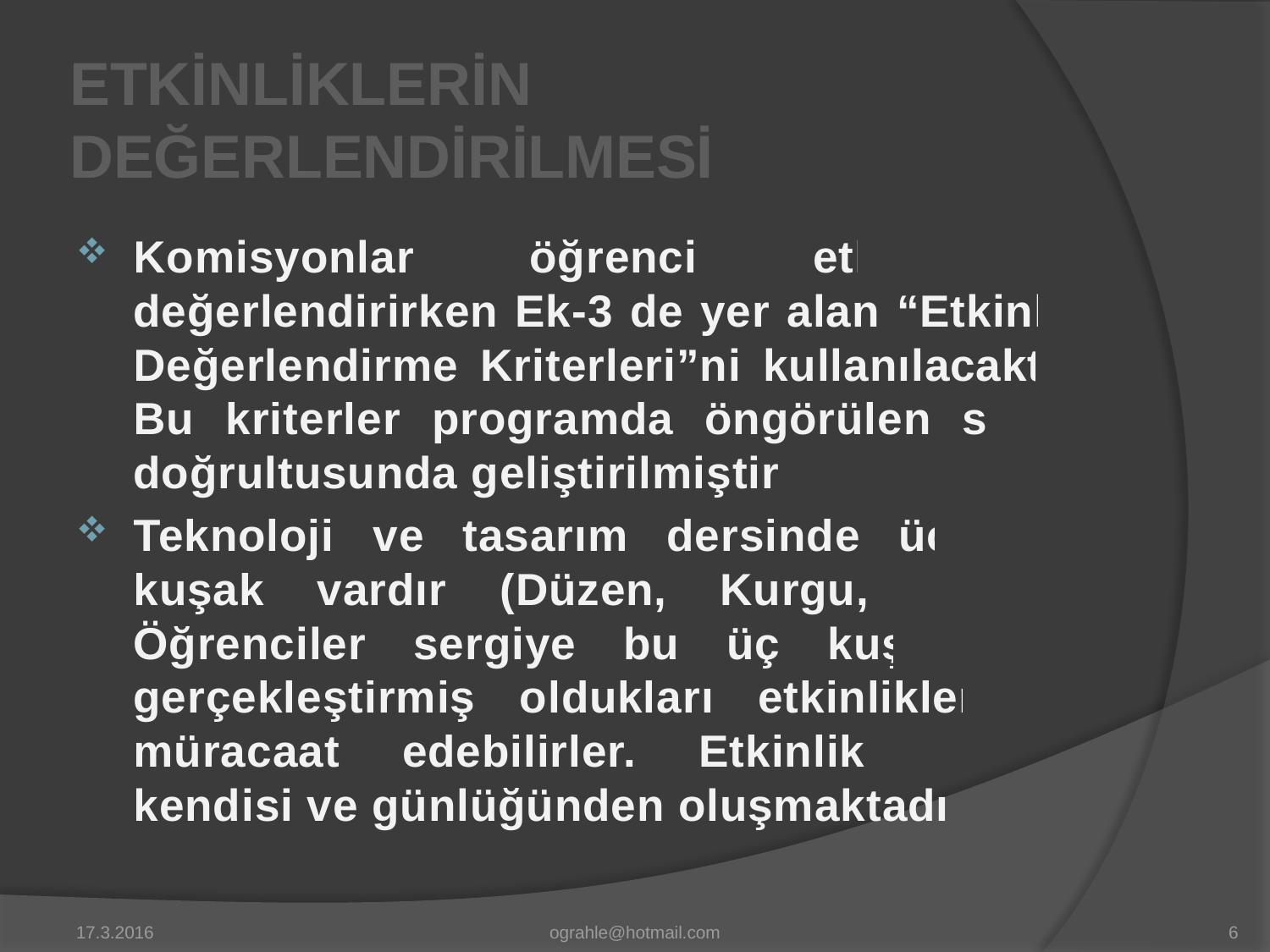

# ETKİNLİKLERİN DEĞERLENDİRİLMESİ
Komisyonlar öğrenci etkinliklerini değerlendirirken Ek-3 de yer alan “Etkinlik Değerlendirme Kriterleri”ni kullanılacaktır. Bu kriterler programda öngörülen süreç doğrultusunda geliştirilmiştir.
Teknoloji ve tasarım dersinde üç adet kuşak vardır (Düzen, Kurgu, Yapım). Öğrenciler sergiye bu üç kuşak için gerçekleştirmiş oldukları etkinlikleri ile müracaat edebilirler. Etkinlik ürünün kendisi ve günlüğünden oluşmaktadır.

17.3.2016
ograhle@hotmail.com
6